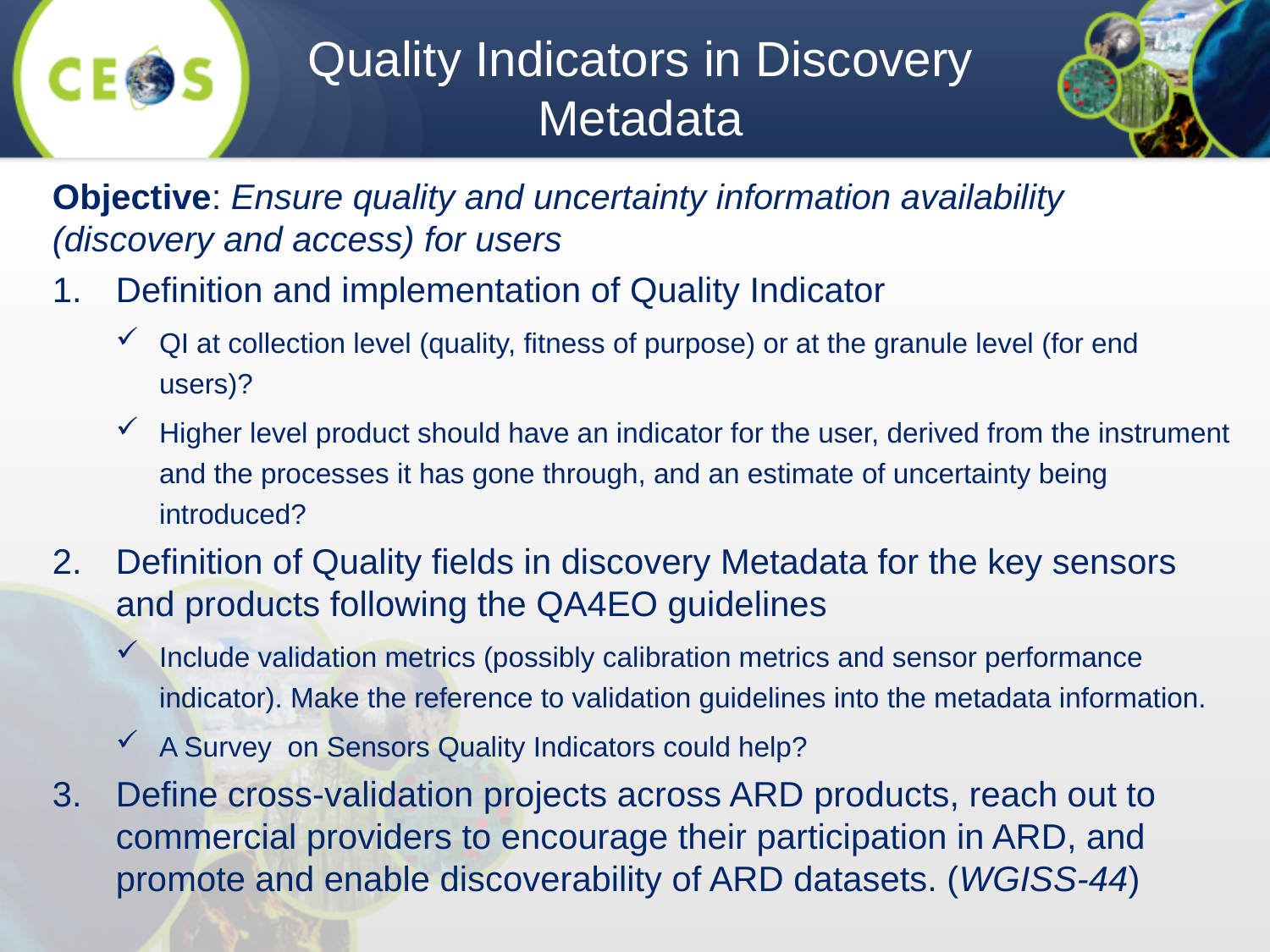

# Quality Indicators in Discovery Metadata
Objective: Ensure quality and uncertainty information availability  (discovery and access) for users
Definition and implementation of Quality Indicator
QI at collection level (quality, fitness of purpose) or at the granule level (for end users)?
Higher level product should have an indicator for the user, derived from the instrument and the processes it has gone through, and an estimate of uncertainty being introduced?
Definition of Quality fields in discovery Metadata for the key sensors and products following the QA4EO guidelines
Include validation metrics (possibly calibration metrics and sensor performance indicator). Make the reference to validation guidelines into the metadata information.
A Survey  on Sensors Quality Indicators could help?
Define cross-validation projects across ARD products, reach out to commercial providers to encourage their participation in ARD, and promote and enable discoverability of ARD datasets. (WGISS-44)